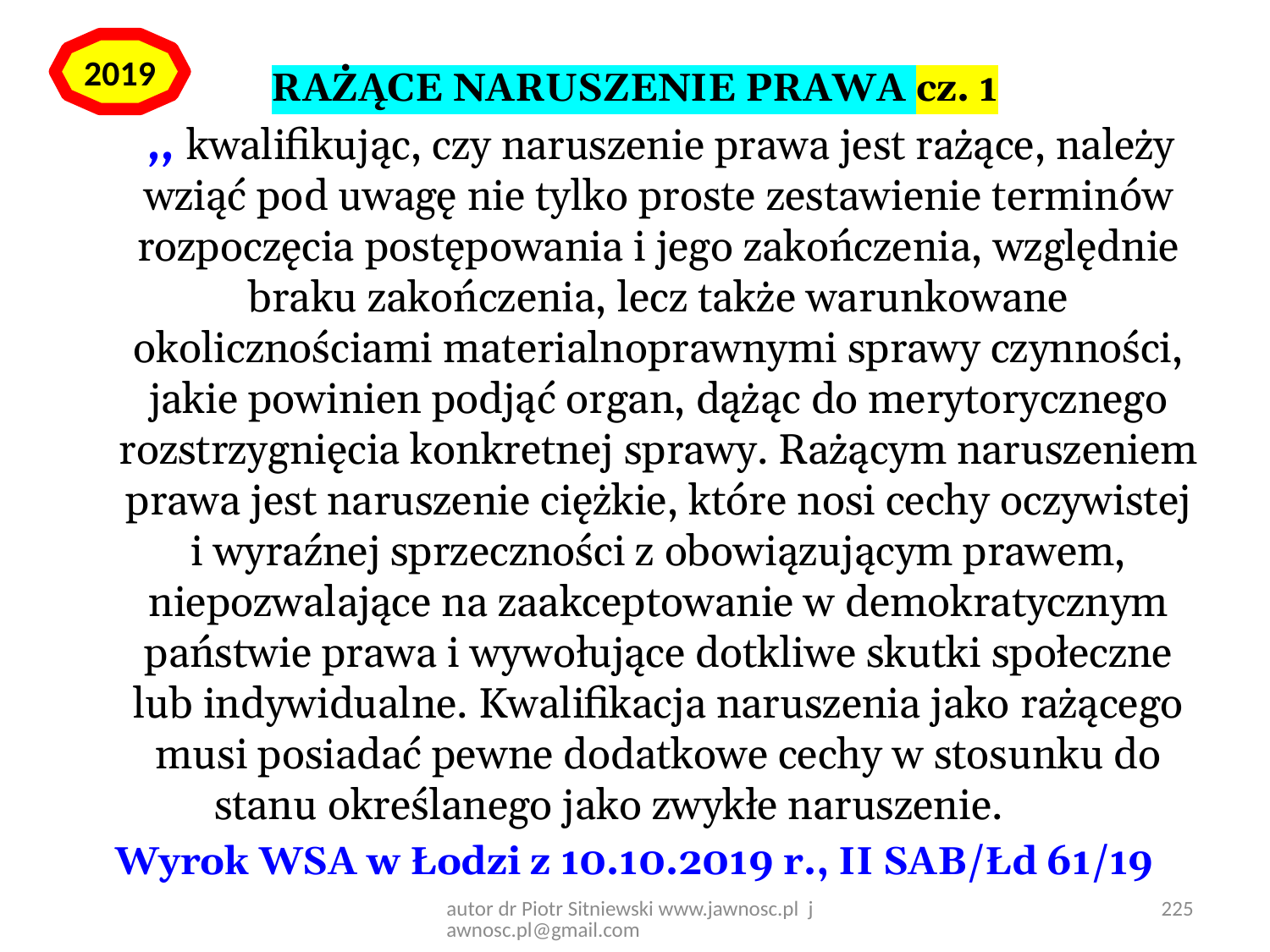

2019
RAŻĄCE NARUSZENIE PRAWA cz. 1
     ,, kwalifikując, czy naruszenie prawa jest rażące, należy wziąć pod uwagę nie tylko proste zestawienie terminów rozpoczęcia postępowania i jego zakończenia, względnie braku zakończenia, lecz także warunkowane okolicznościami materialnoprawnymi sprawy czynności, jakie powinien podjąć organ, dążąc do merytorycznego rozstrzygnięcia konkretnej sprawy. Rażącym naruszeniem prawa jest naruszenie ciężkie, które nosi cechy oczywistej i wyraźnej sprzeczności z obowiązującym prawem, niepozwalające na zaakceptowanie w demokratycznym państwie prawa i wywołujące dotkliwe skutki społeczne lub indywidualne. Kwalifikacja naruszenia jako rażącego musi posiadać pewne dodatkowe cechy w stosunku do stanu określanego jako zwykłe naruszenie.
Wyrok WSA w Łodzi z 10.10.2019 r., II SAB/Łd 61/19
225
autor dr Piotr Sitniewski www.jawnosc.pl  jawnosc.pl@gmail.com